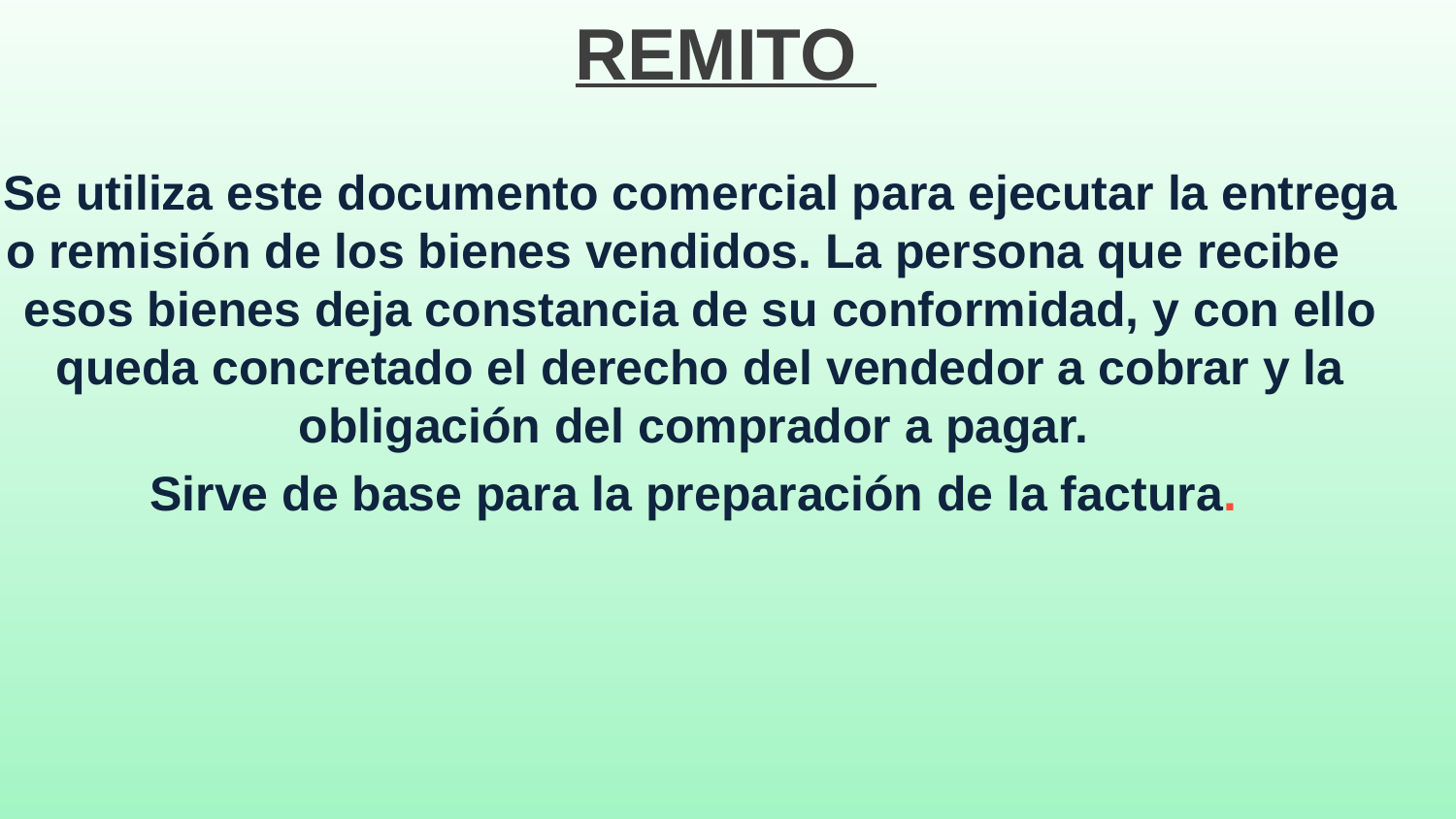

# REMITO
Se utiliza este documento comercial para ejecutar la entrega o remisión de los bienes vendidos. La persona que recibe     esos bienes deja constancia de su conformidad, y con ello queda concretado el derecho del vendedor a cobrar y la obligación del comprador a pagar.
Sirve de base para la preparación de la factura.